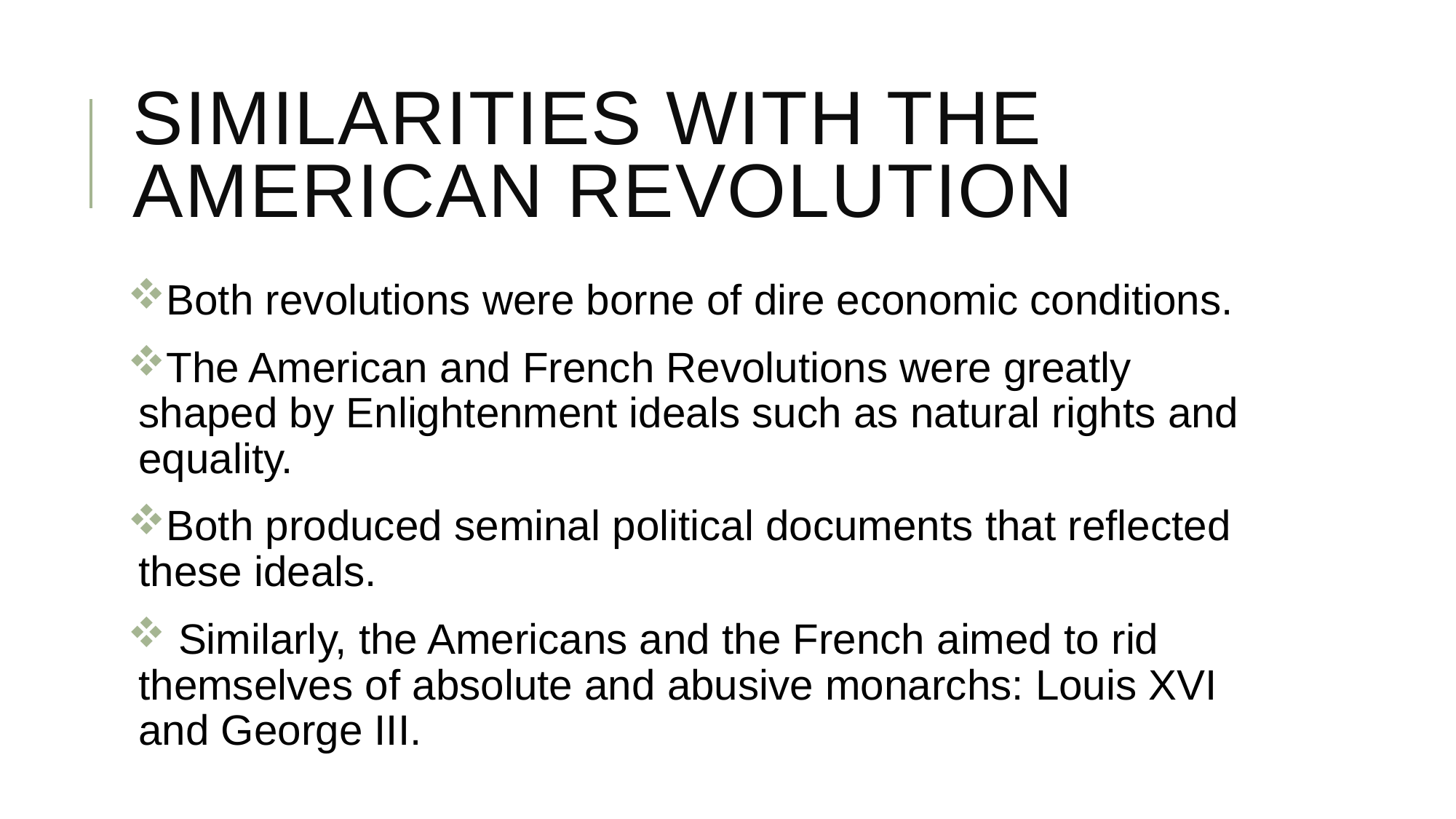

# Similarities with the American revolution
Both revolutions were borne of dire economic conditions.
The American and French Revolutions were greatly shaped by Enlightenment ideals such as natural rights and equality.
Both produced seminal political documents that reflected these ideals.
 Similarly, the Americans and the French aimed to rid themselves of absolute and abusive monarchs: Louis XVI and George III.